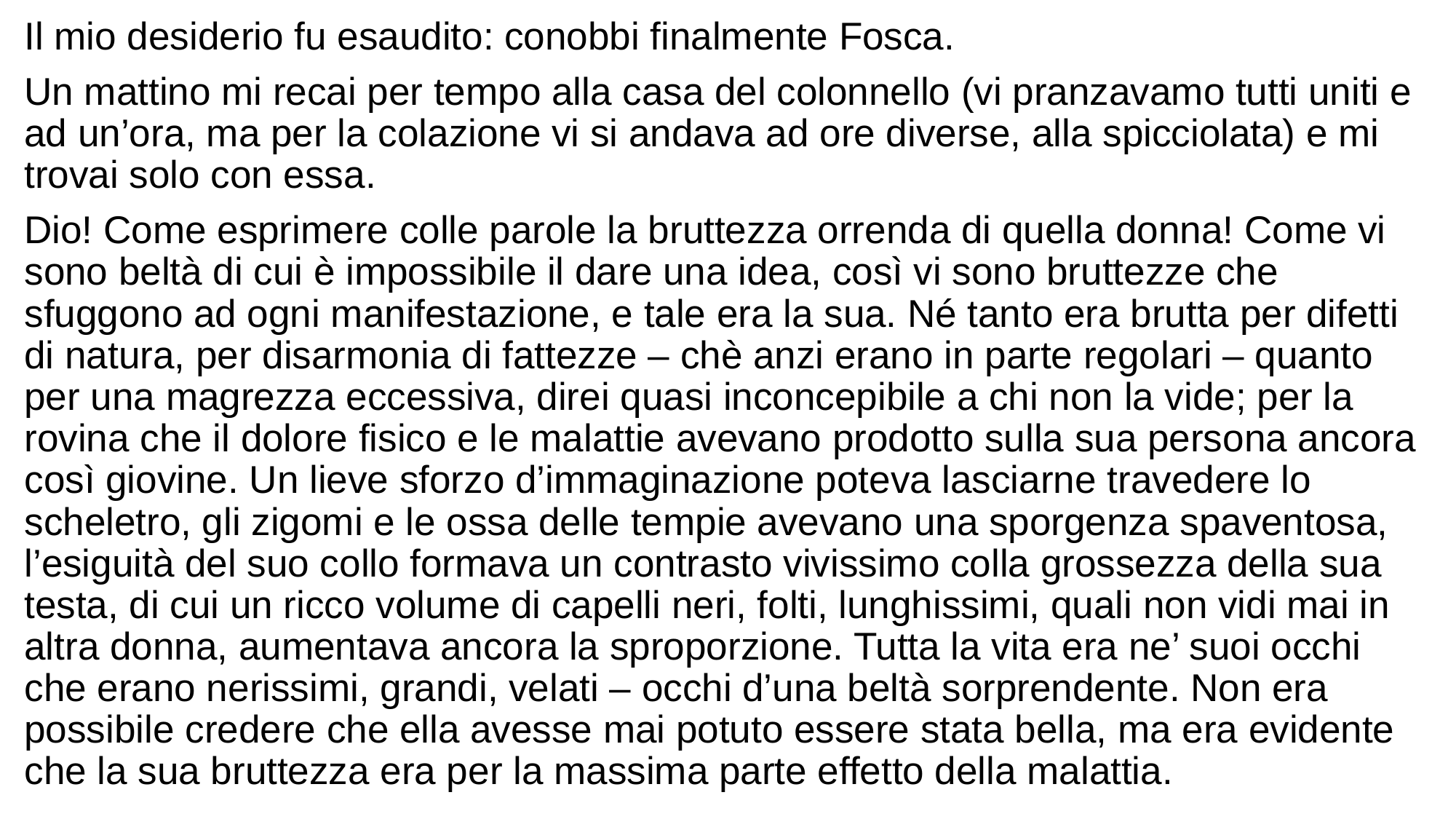

Il mio desiderio fu esaudito: conobbi finalmente Fosca.
Un mattino mi recai per tempo alla casa del colonnello (vi pranzavamo tutti uniti e ad un’ora, ma per la colazione vi si andava ad ore diverse, alla spicciolata) e mi trovai solo con essa.
Dio! Come esprimere colle parole la bruttezza orrenda di quella donna! Come vi sono beltà di cui è impossibile il dare una idea, così vi sono bruttezze che sfuggono ad ogni manifestazione, e tale era la sua. Né tanto era brutta per difetti di natura, per disarmonia di fattezze – chè anzi erano in parte regolari – quanto per una magrezza eccessiva, direi quasi inconcepibile a chi non la vide; per la rovina che il dolore fisico e le malattie avevano prodotto sulla sua persona ancora così giovine. Un lieve sforzo d’immaginazione poteva lasciarne travedere lo scheletro, gli zigomi e le ossa delle tempie avevano una sporgenza spaventosa, l’esiguità del suo collo formava un contrasto vivissimo colla grossezza della sua testa, di cui un ricco volume di capelli neri, folti, lunghissimi, quali non vidi mai in altra donna, aumentava ancora la sproporzione. Tutta la vita era ne’ suoi occhi che erano nerissimi, grandi, velati – occhi d’una beltà sorprendente. Non era possibile credere che ella avesse mai potuto essere stata bella, ma era evidente che la sua bruttezza era per la massima parte effetto della malattia.